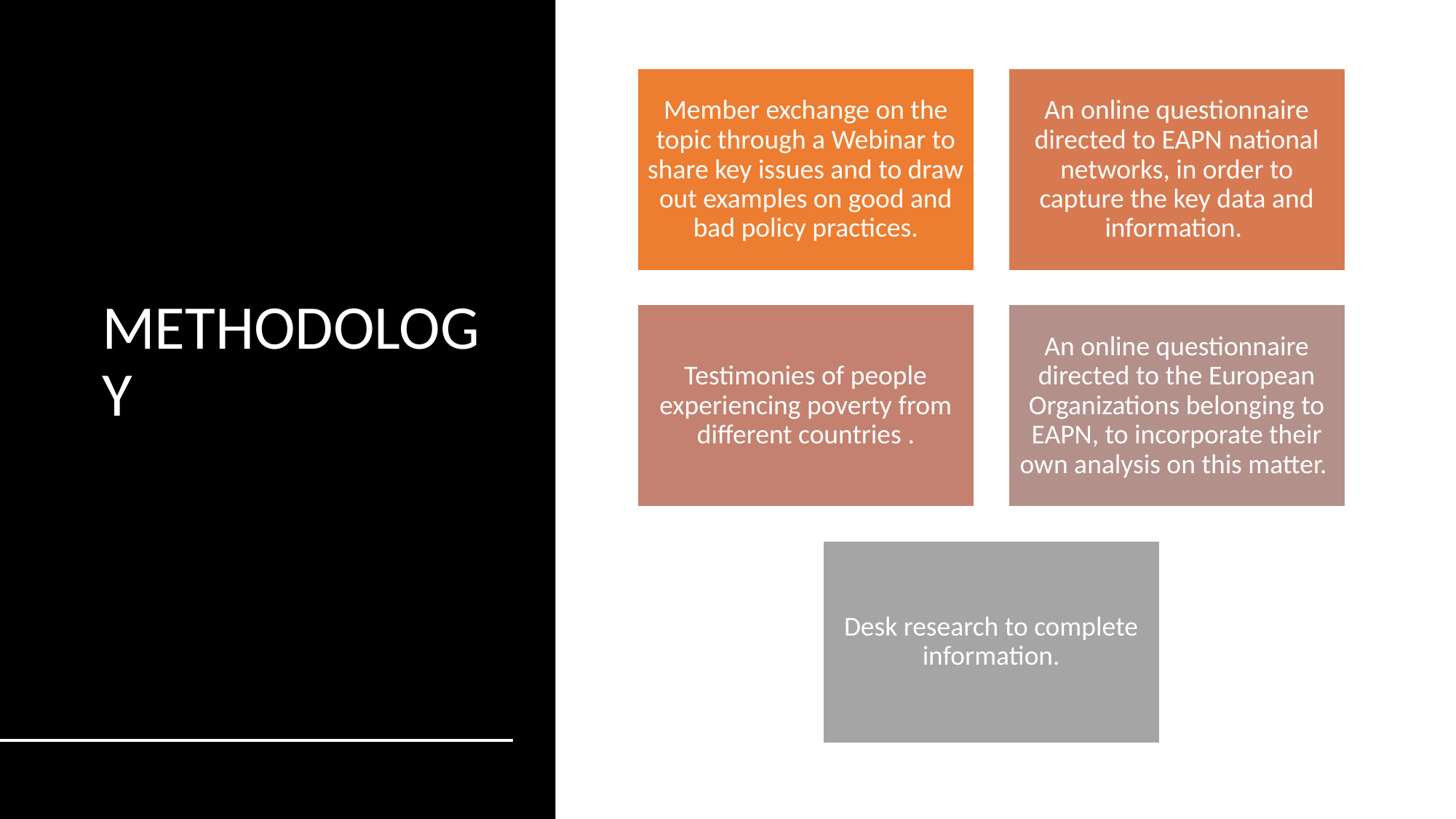

# METHODOLOGY
Member exchange on the topic through a Webinar to share key issues and to draw out examples on good and bad policy practices.
An online questionnaire directed to EAPN national networks, in order to capture the key data and information.
Testimonies of people experiencing poverty from different countries .
An online questionnaire directed to the European Organizations belonging to EAPN, to incorporate their own analysis on this matter.
Desk research to complete information.